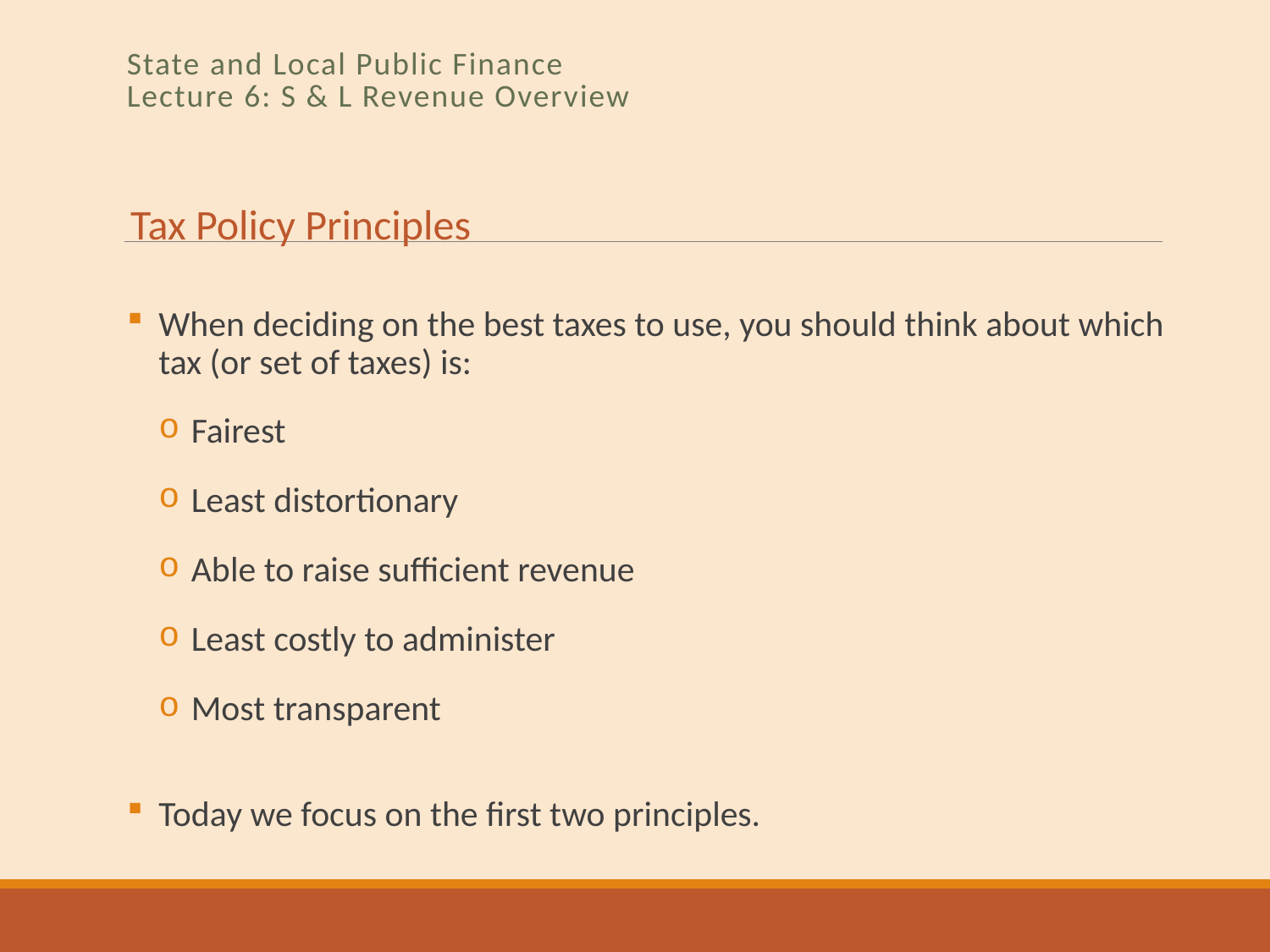

State and Local Public Finance
Lecture 6: S & L Revenue Overview
Tax Policy Principles

When deciding on the best taxes to use, you should think about which tax (or set of taxes) is:
Fairest
Least distortionary
Able to raise sufficient revenue
Least costly to administer
Most transparent

Today we focus on the first two principles.